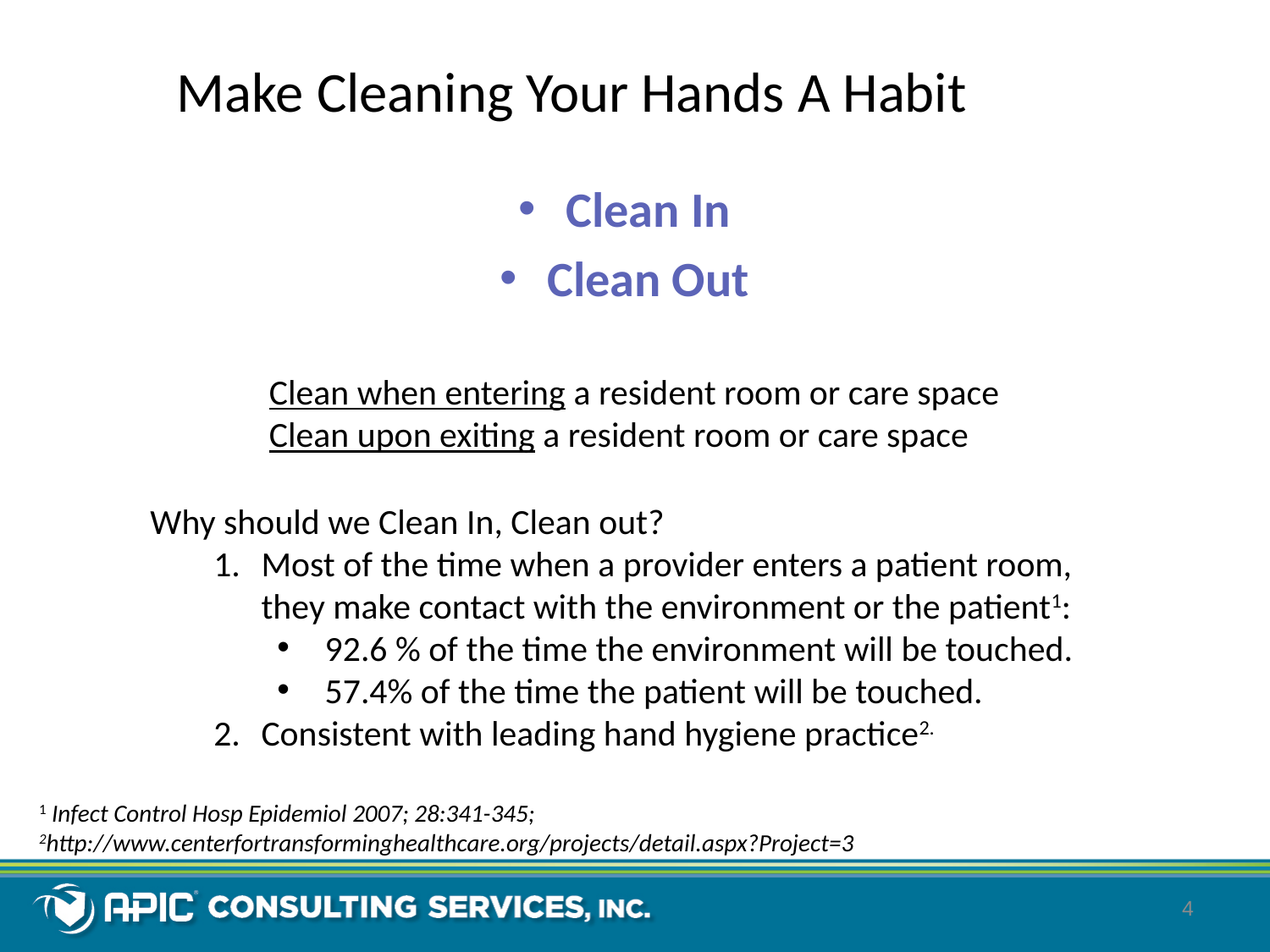

# Make Cleaning Your Hands A Habit
Clean In
Clean Out
Clean when entering a resident room or care space
Clean upon exiting a resident room or care space
Why should we Clean In, Clean out?
Most of the time when a provider enters a patient room, they make contact with the environment or the patient1:
92.6 % of the time the environment will be touched.
57.4% of the time the patient will be touched.
Consistent with leading hand hygiene practice2.

1 Infect Control Hosp Epidemiol 2007; 28:341-345;
2http://www.centerfortransforminghealthcare.org/projects/detail.aspx?Project=3
4